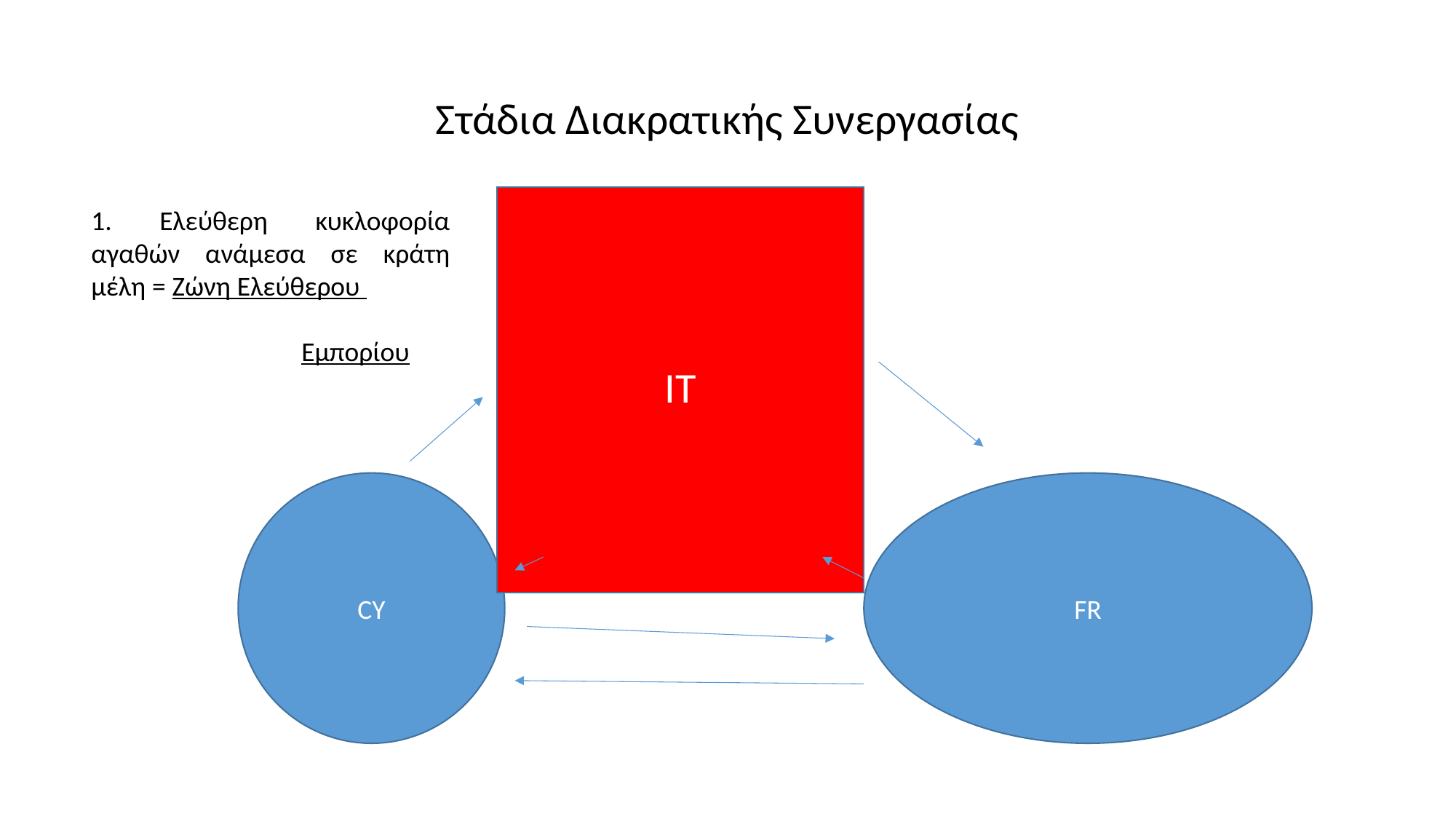

# Στάδια Διακρατικής Συνεργασίας
IT
1. Ελεύθερη κυκλοφορία αγαθών ανάμεσα σε κράτη μέλη = Ζώνη Ελεύθερου                                                                                                            Εμπορίου

CY
FR